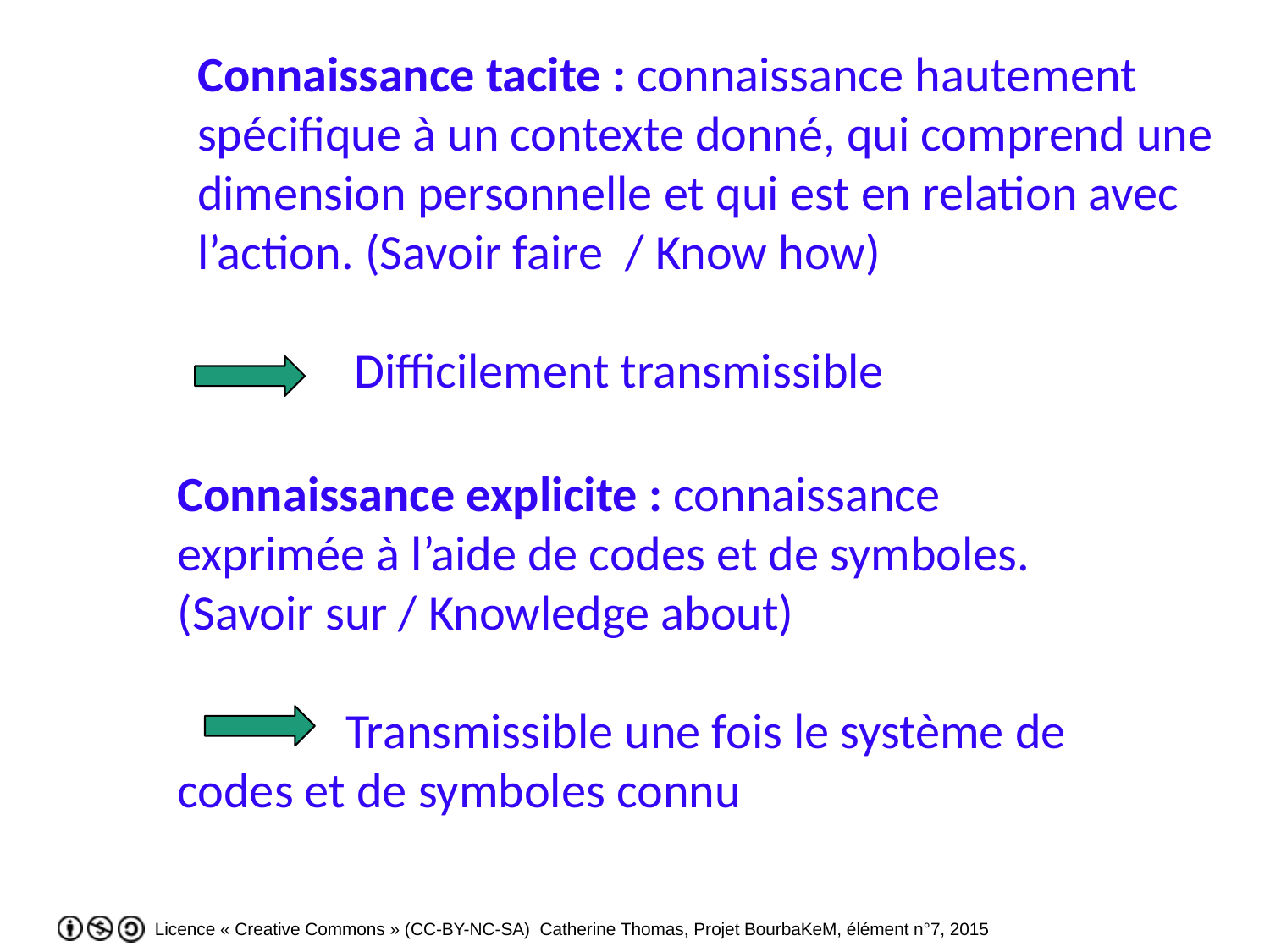

Connaissance tacite : connaissance hautement spécifique à un contexte donné, qui comprend une dimension personnelle et qui est en relation avec l’action. (Savoir faire  / Know how)

              Difficilement transmissible

Connaissance explicite : connaissance exprimée à l’aide de codes et de symboles. (Savoir sur / Knowledge about)

               Transmissible une fois le système de codes et de symboles connu